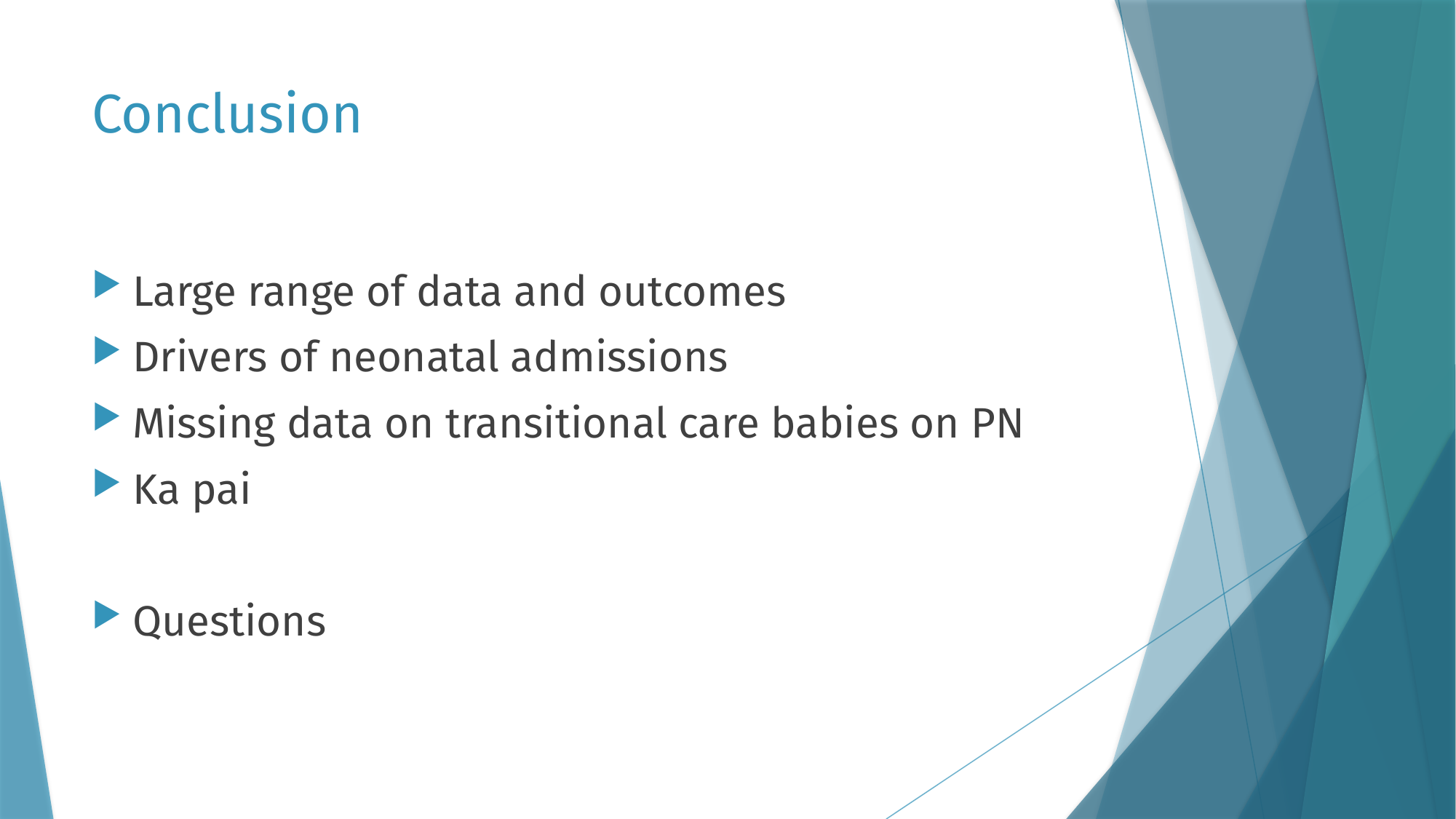

# Conclusion
Large range of data and outcomes
Drivers of neonatal admissions
Missing data on transitional care babies on PN
Ka pai

Questions